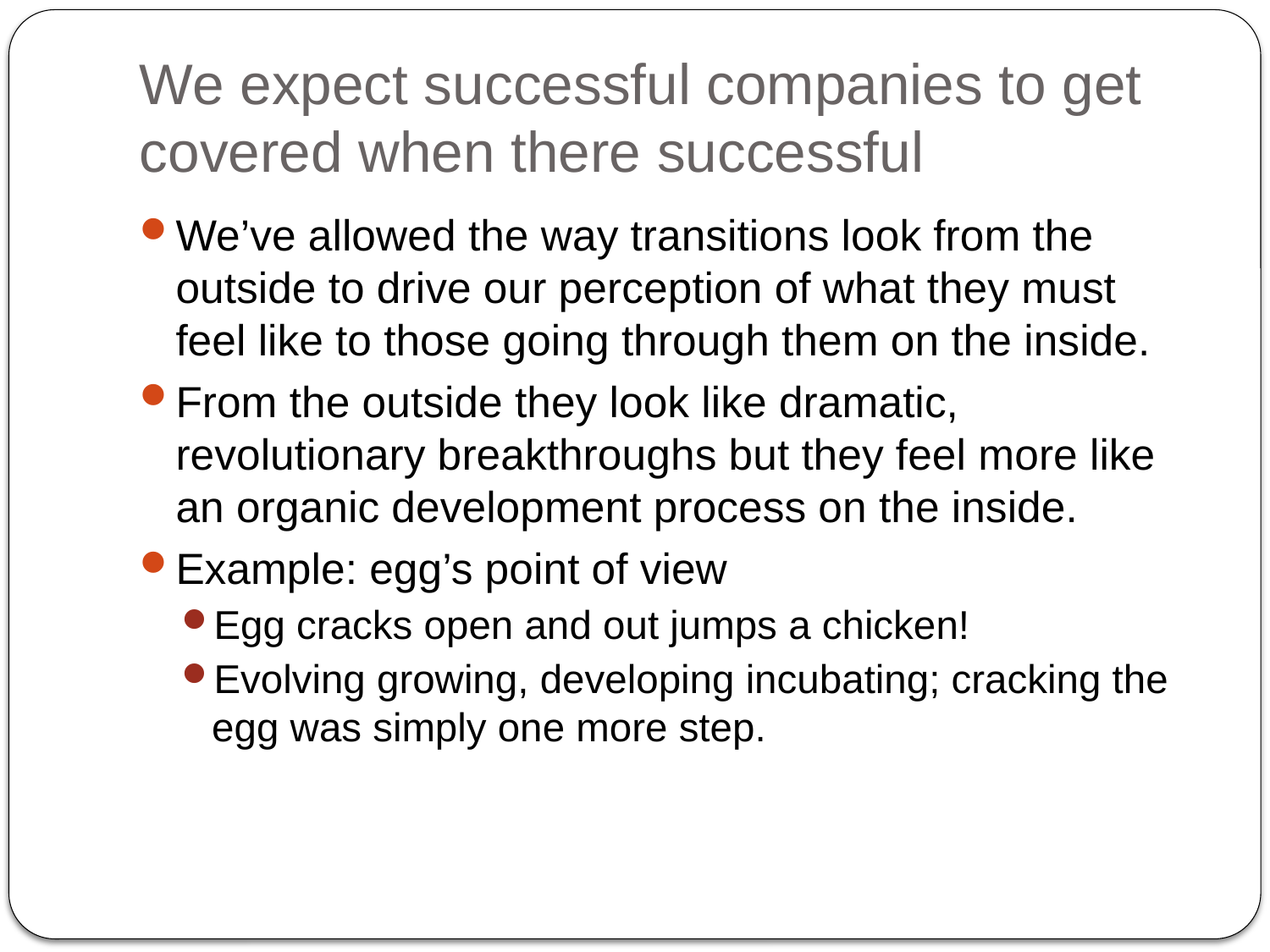

# We expect successful companies to get covered when there successful
We’ve allowed the way transitions look from the outside to drive our perception of what they must feel like to those going through them on the inside.
From the outside they look like dramatic, revolutionary breakthroughs but they feel more like an organic development process on the inside.
Example: egg’s point of view
Egg cracks open and out jumps a chicken!
Evolving growing, developing incubating; cracking the egg was simply one more step.